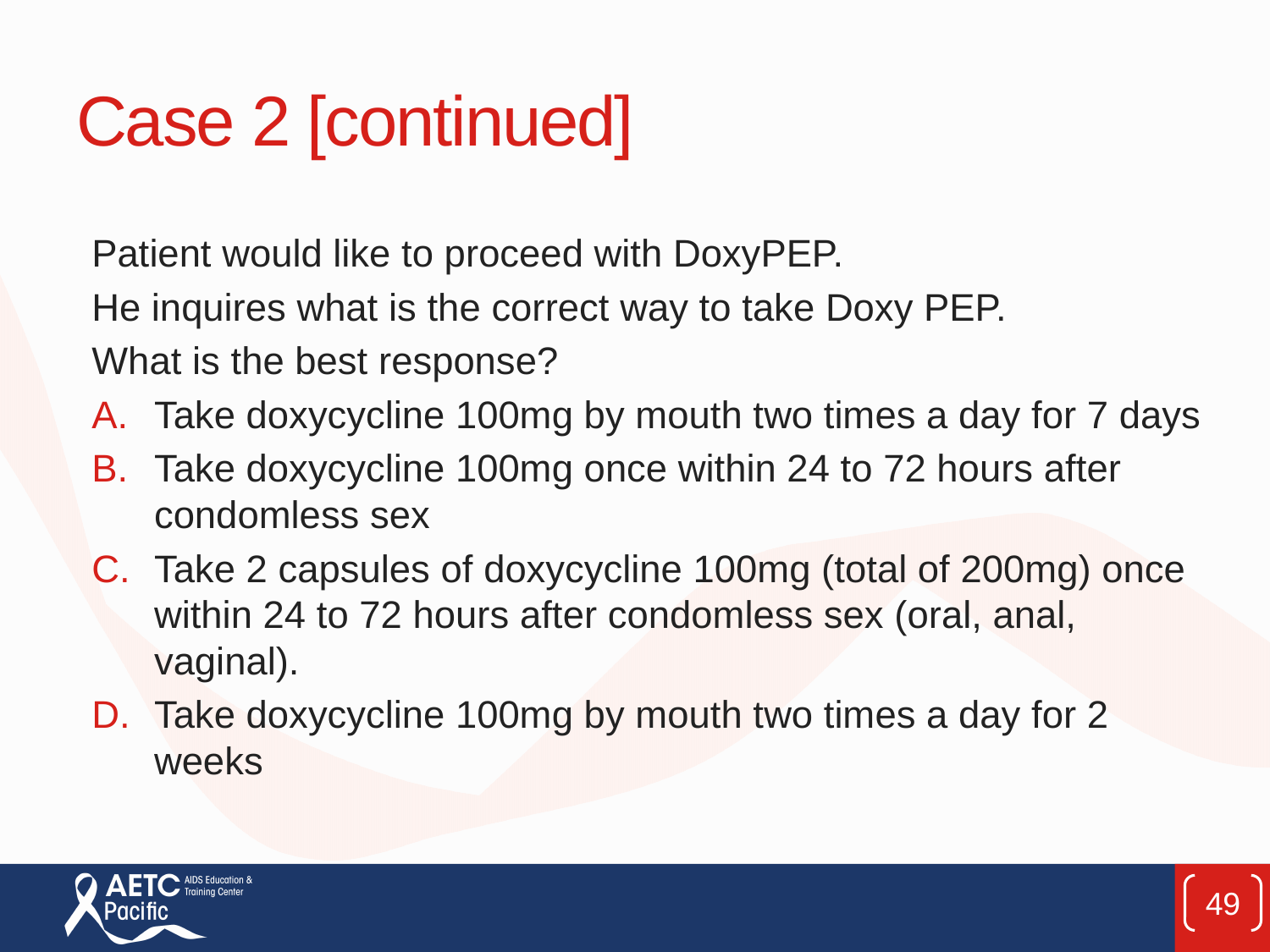

# Case 2 [continued]
Patient would like to proceed with DoxyPEP.
He inquires what is the correct way to take Doxy PEP.
What is the best response?
Take doxycycline 100mg by mouth two times a day for 7 days
Take doxycycline 100mg once within 24 to 72 hours after condomless sex
Take 2 capsules of doxycycline 100mg (total of 200mg) once within 24 to 72 hours after condomless sex (oral, anal, vaginal).
Take doxycycline 100mg by mouth two times a day for 2 weeks

49